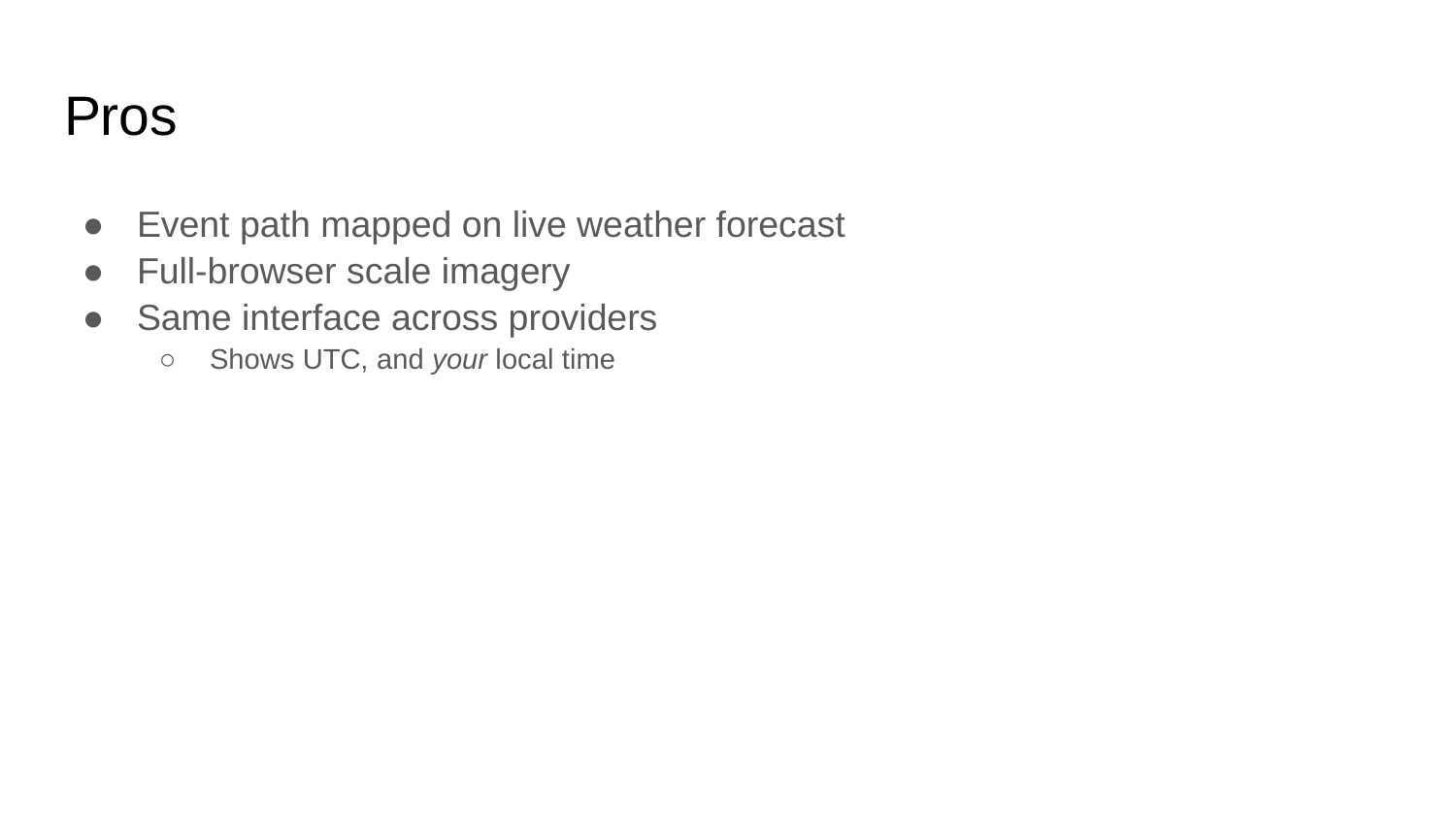

# Pros
Event path mapped on live weather forecast
Full-browser scale imagery
Same interface across providers
Shows UTC, and your local time